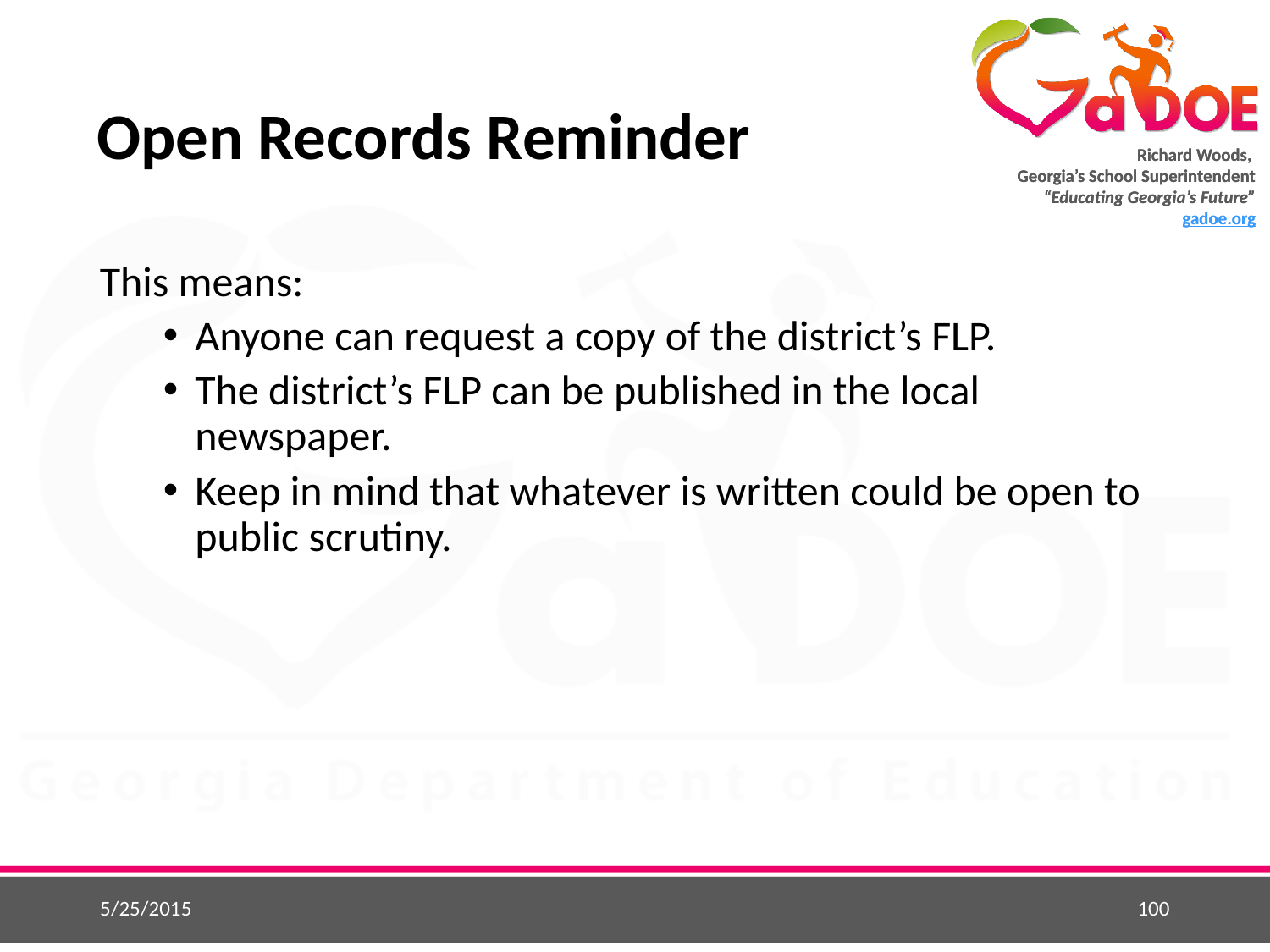

# Open Records Reminder
This means:
Anyone can request a copy of the district’s FLP.
The district’s FLP can be published in the local newspaper.
Keep in mind that whatever is written could be open to public scrutiny.

5/25/2015
100